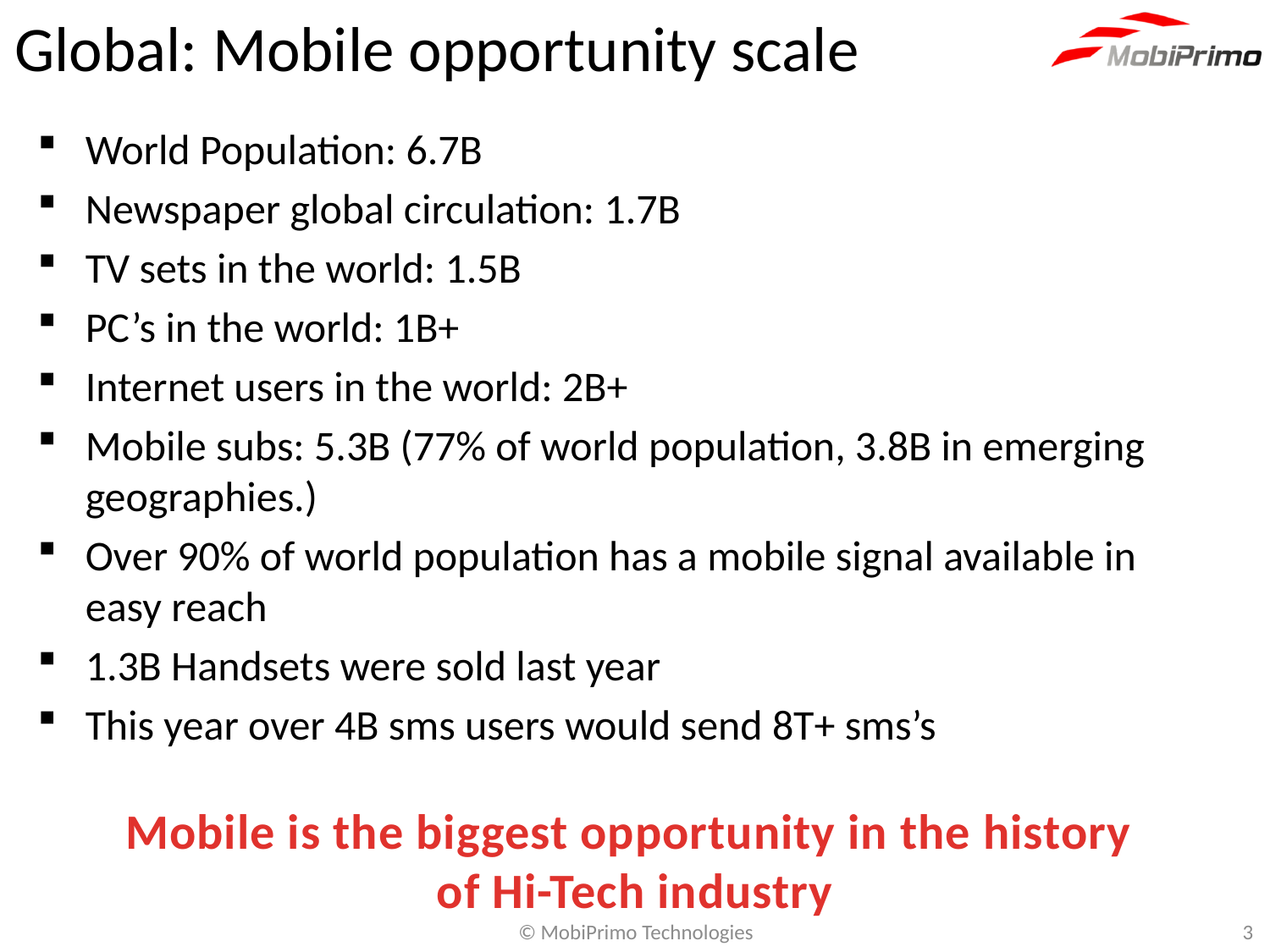

# Global: Mobile opportunity scale
World Population: 6.7B
Newspaper global circulation: 1.7B
TV sets in the world: 1.5B
PC’s in the world: 1B+
Internet users in the world: 2B+
Mobile subs: 5.3B (77% of world population, 3.8B in emerging geographies.)
Over 90% of world population has a mobile signal available in easy reach
1.3B Handsets were sold last year
This year over 4B sms users would send 8T+ sms’s

Mobile is the biggest opportunity in the history
of Hi-Tech industry